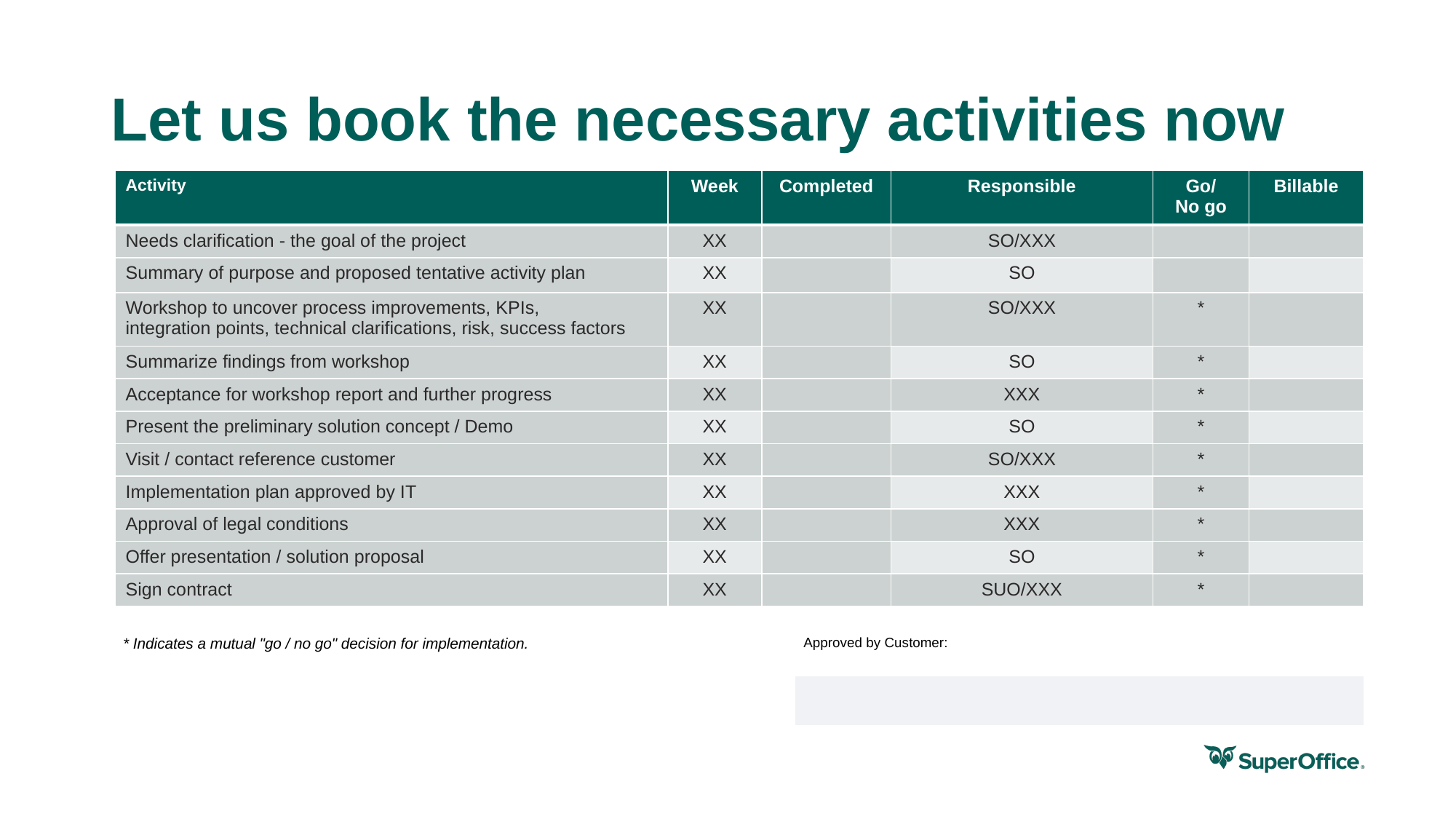

# Let us book the necessary activities now

| Activity​ | Week​ | Completed​ | Responsible​ | Go/​ No go​ | Billable​ |
| --- | --- | --- | --- | --- | --- |
| Needs clarification - the goal of the project​ | XX​ | ​ | SO/XXX​ | ​ | ​ |
| Summary of purpose and proposed tentative activity plan​ | XX​ | ​ | SO​ | ​ | ​ |
| Workshop to uncover process improvements, KPIs, integration points, technical clarifications, risk, success factors​ | XX​ | ​ | SO/XXX​ | \*​ | ​ |
| Summarize findings from workshop​ | XX​ | ​ | SO​ | \*​ | ​ |
| Acceptance for workshop report and further progress​ | XX​ | ​ | XXX​ | \*​ | ​ |
| Present the preliminary solution concept / Demo​ | XX​ | ​ | SO​ | \*​ | ​ |
| Visit / contact reference customer​ | XX​ | ​ | SO/XXX​ | \*​ | ​ |
| Implementation plan approved by IT​ | XX​ | ​ | XXX​ | \*​ | ​ |
| Approval of legal conditions​ | XX​ | ​ | XXX​ | \*​ | ​ |
| Offer presentation / solution proposal​ | XX​ | ​ | SO​ | \*​ | ​ |
| Sign contract ​ | XX​ | ​ | SUO/XXX​ | \*​ | ​ |
| \* Indicates a mutual "go / no go" decision for implementation. |  | Approved by Customer: |
| --- | --- | --- |
|  |  |  |